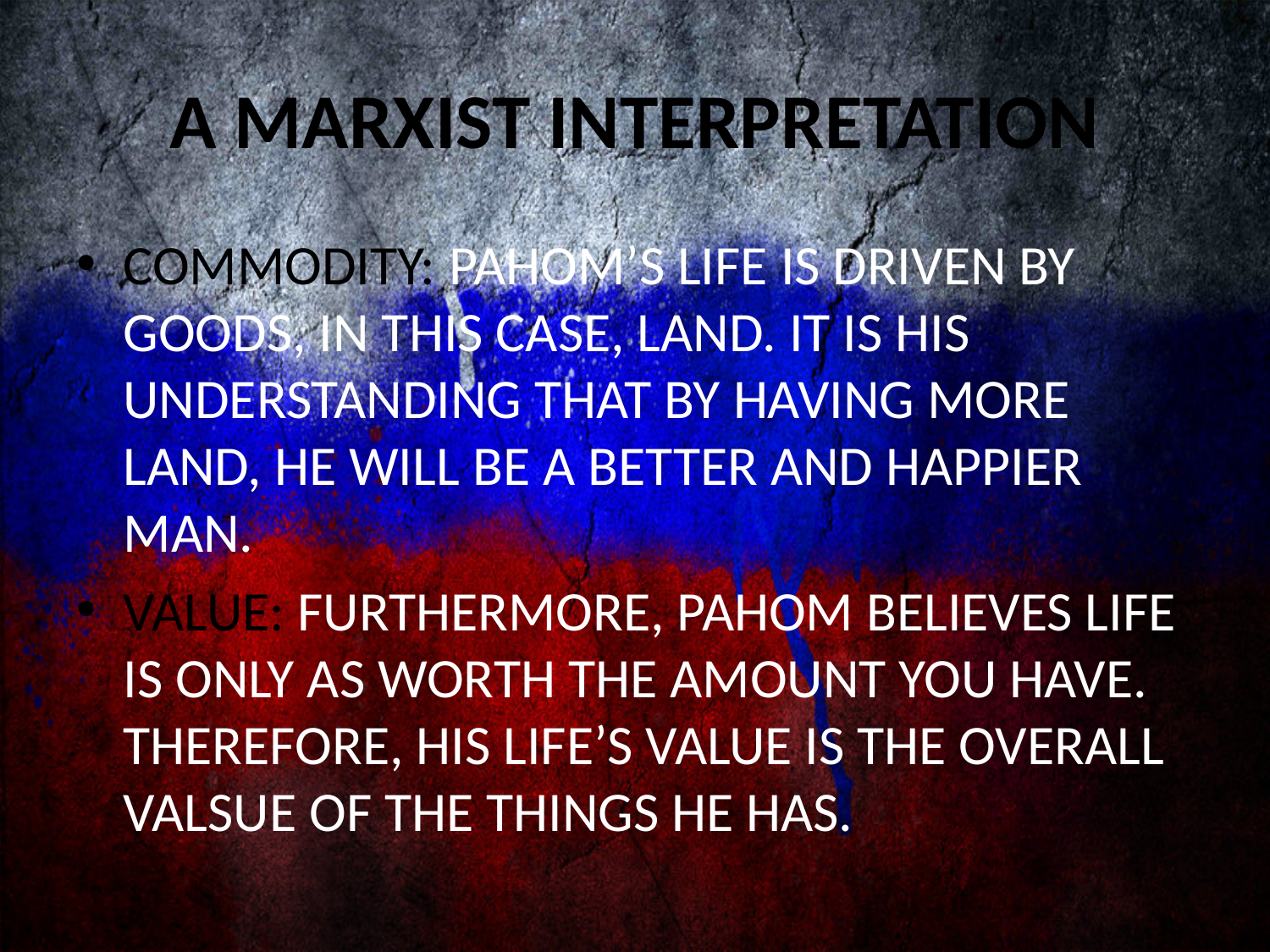

# A MARXIST INTERPRETATION
COMMODITY: PAHOM’S LIFE IS DRIVEN BY GOODS, IN THIS CASE, LAND. IT IS HIS UNDERSTANDING THAT BY HAVING MORE LAND, HE WILL BE A BETTER AND HAPPIER MAN.
VALUE: FURTHERMORE, PAHOM BELIEVES LIFE IS ONLY AS WORTH THE AMOUNT YOU HAVE. THEREFORE, HIS LIFE’S VALUE IS THE OVERALL VALSUE OF THE THINGS HE HAS.